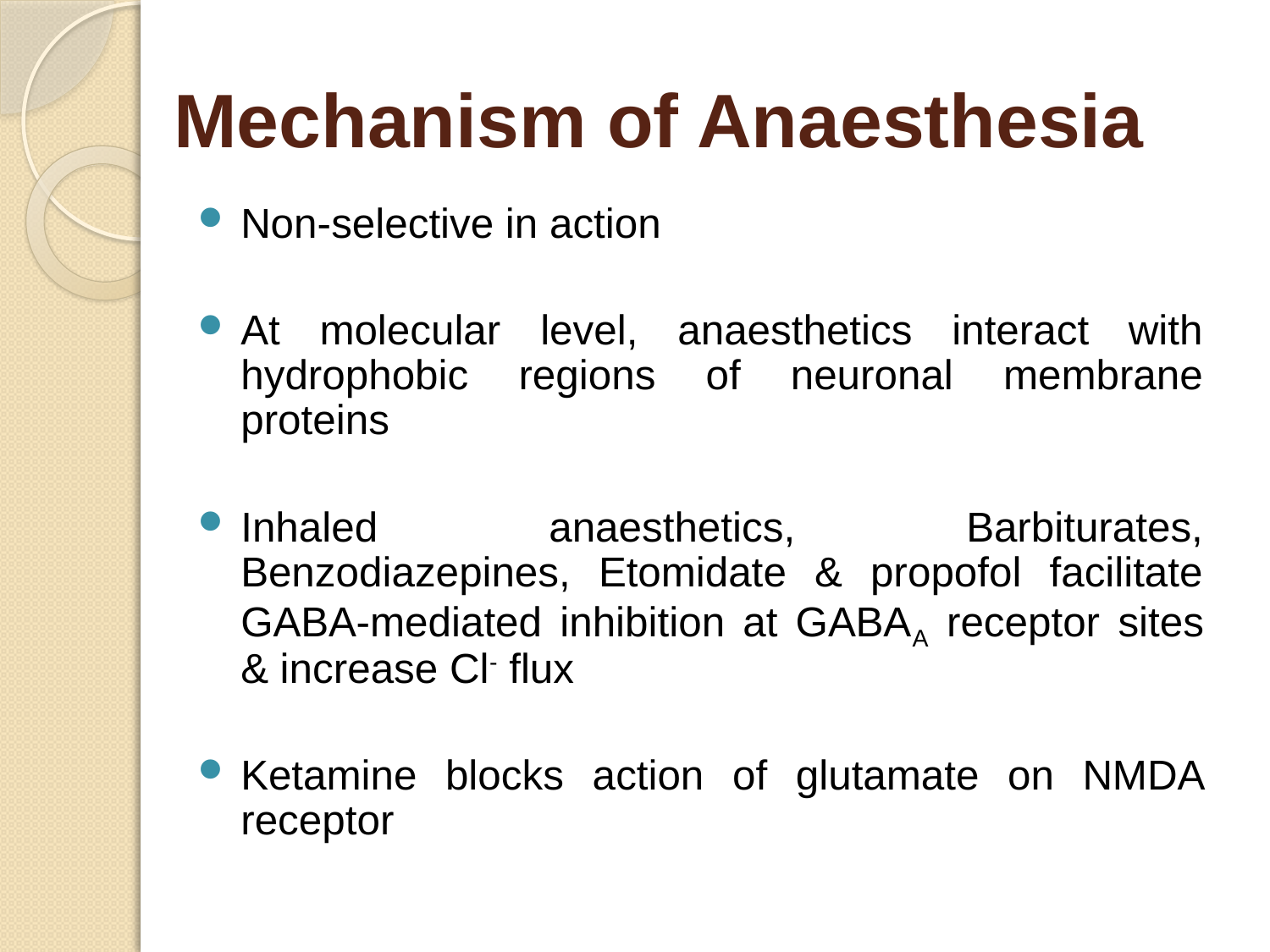

# Mechanism of Anaesthesia
Non-selective in action

At molecular level, anaesthetics interact with hydrophobic regions of neuronal membrane proteins

Inhaled anaesthetics, Barbiturates, Benzodiazepines, Etomidate & propofol facilitate GABA-mediated inhibition at GABAA receptor sites & increase Cl- flux

Ketamine blocks action of glutamate on NMDA receptor